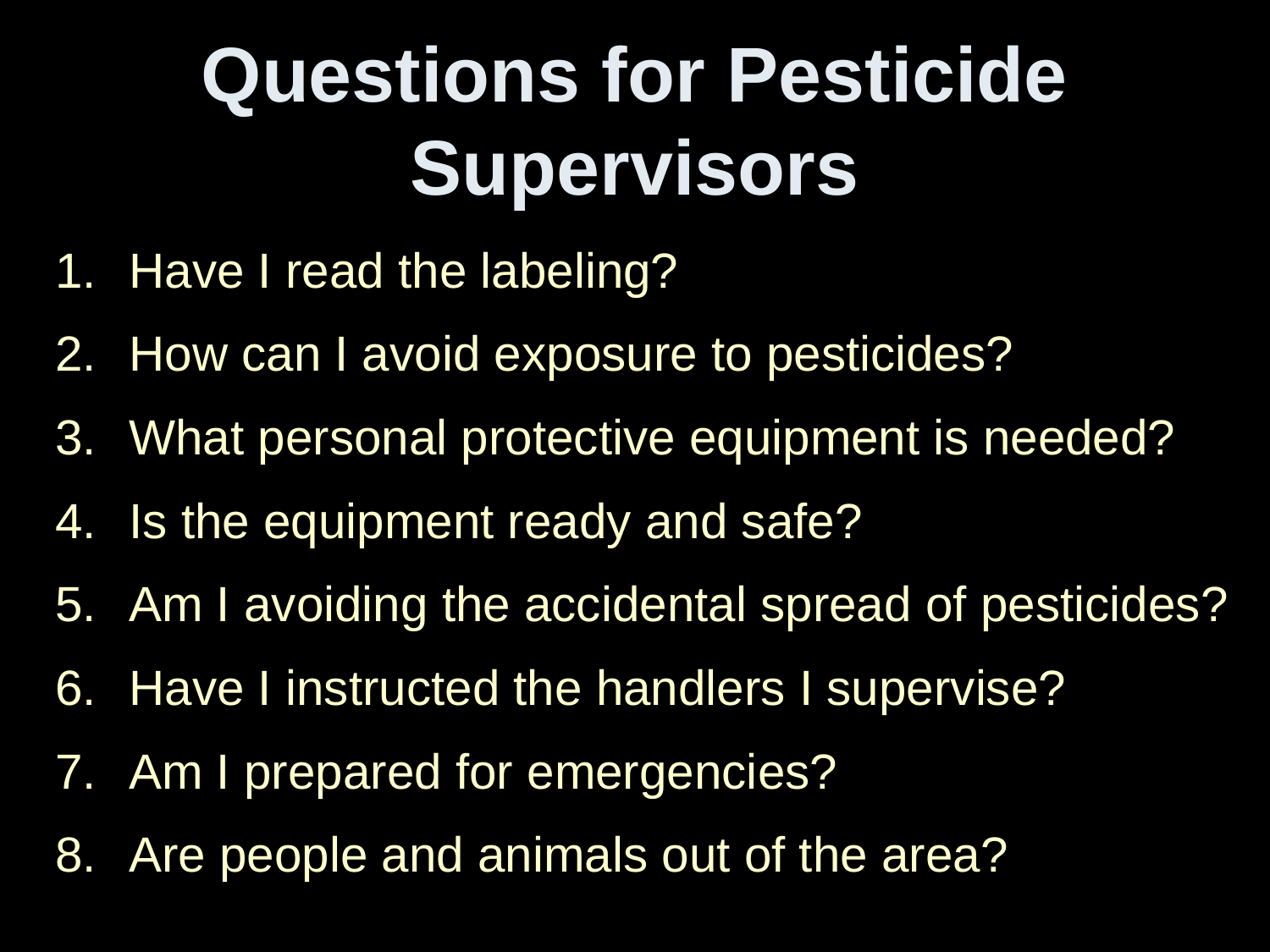

# Questions for Pesticide Supervisors
Have I read the labeling?

How can I avoid exposure to pesticides?

What personal protective equipment is needed?

Is the equipment ready and safe?

Am I avoiding the accidental spread of pesticides?

Have I instructed the handlers I supervise?

Am I prepared for emergencies?

Are people and animals out of the area?